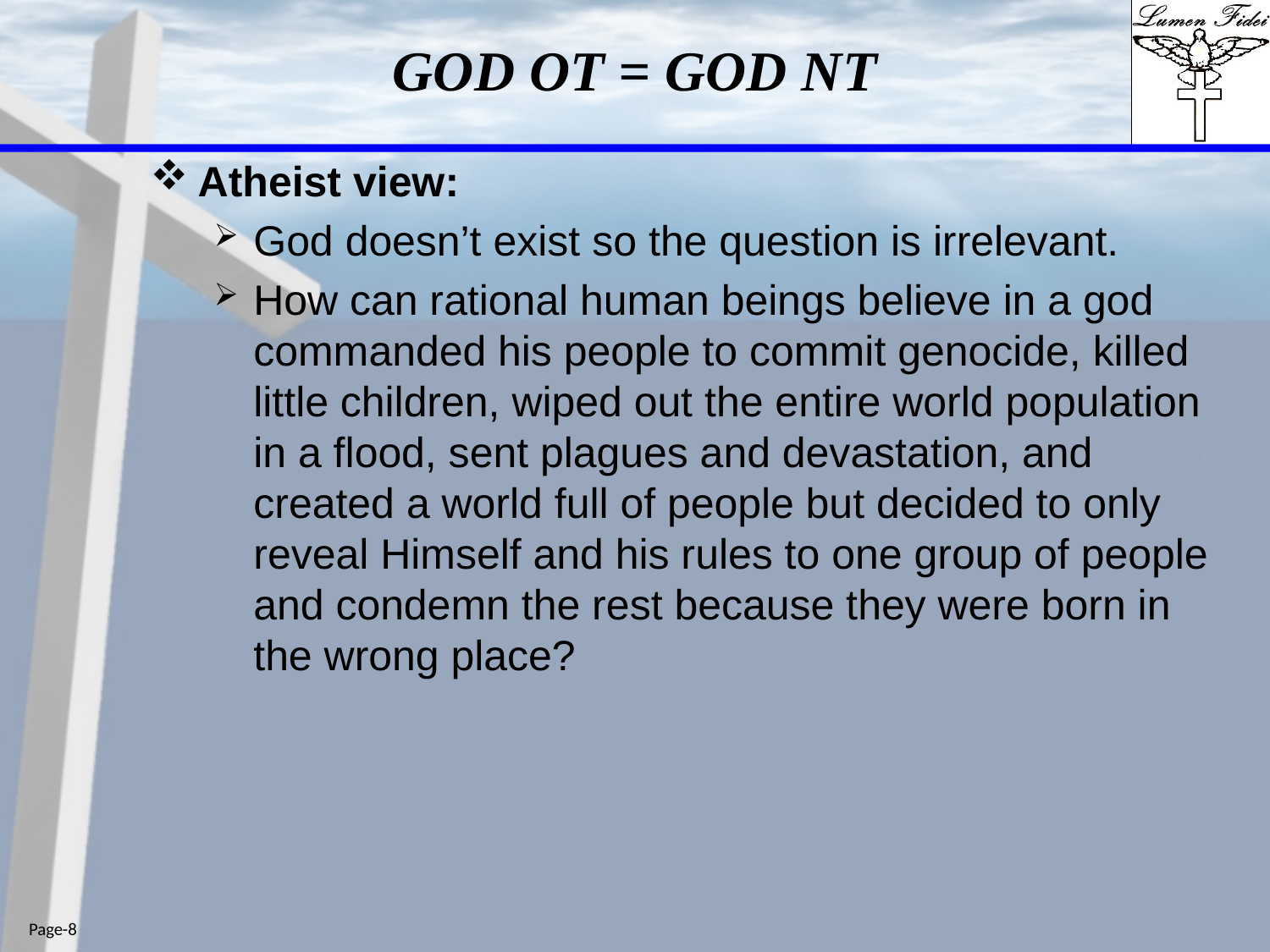

# GOD OT = GOD NT
Atheist view:
God doesn’t exist so the question is irrelevant.
How can rational human beings believe in a god commanded his people to commit genocide, killed little children, wiped out the entire world population in a flood, sent plagues and devastation, and created a world full of people but decided to only reveal Himself and his rules to one group of people and condemn the rest because they were born in the wrong place?
Page-8